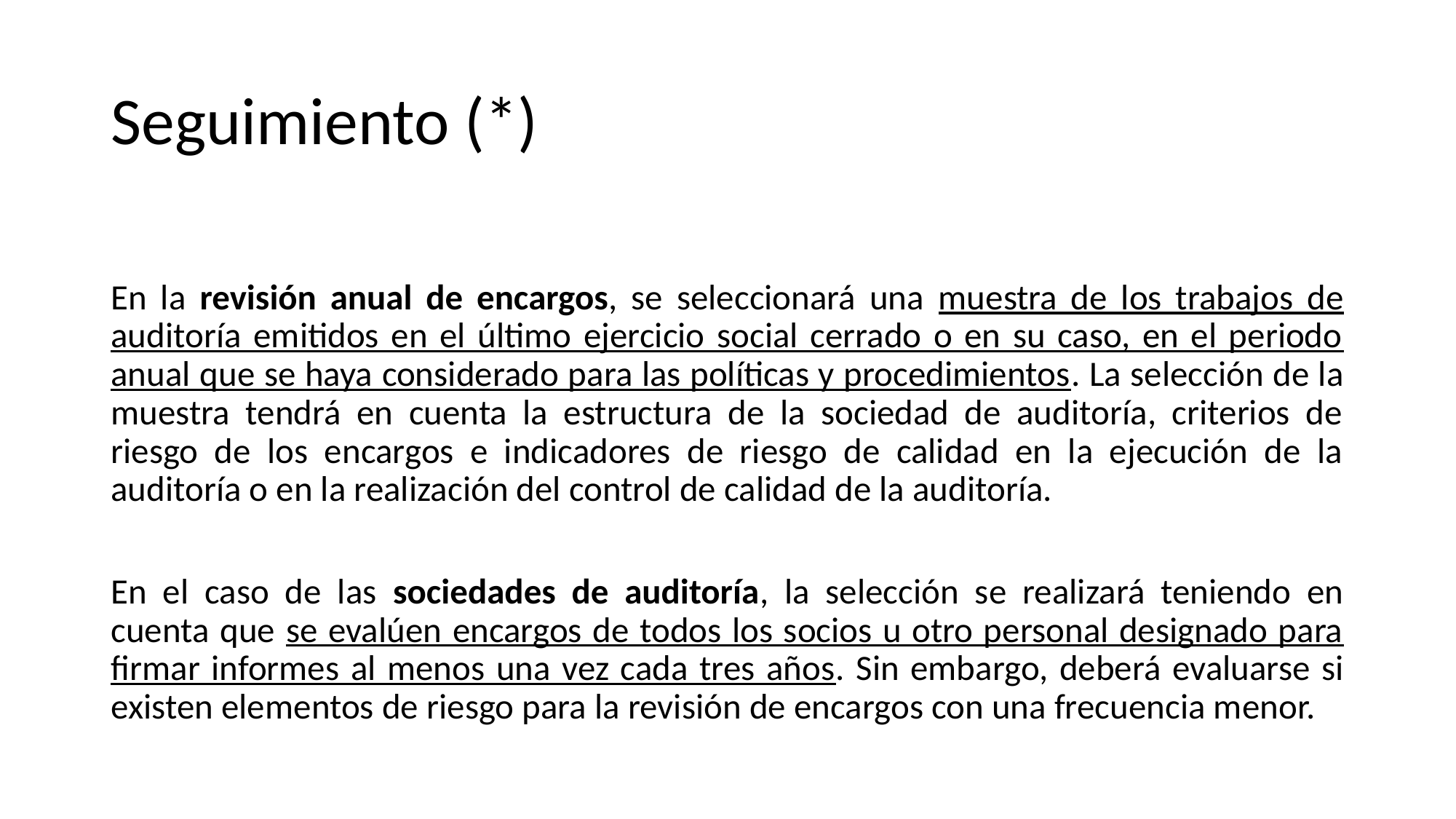

# Seguimiento (*)

En la revisión anual de encargos, se seleccionará una muestra de los trabajos de auditoría emitidos en el último ejercicio social cerrado o en su caso, en el periodo anual que se haya considerado para las políticas y procedimientos. La selección de la muestra tendrá en cuenta la estructura de la sociedad de auditoría, criterios de riesgo de los encargos e indicadores de riesgo de calidad en la ejecución de la auditoría o en la realización del control de calidad de la auditoría.

En el caso de las sociedades de auditoría, la selección se realizará teniendo en cuenta que se evalúen encargos de todos los socios u otro personal designado para firmar informes al menos una vez cada tres años. Sin embargo, deberá evaluarse si existen elementos de riesgo para la revisión de encargos con una frecuencia menor.